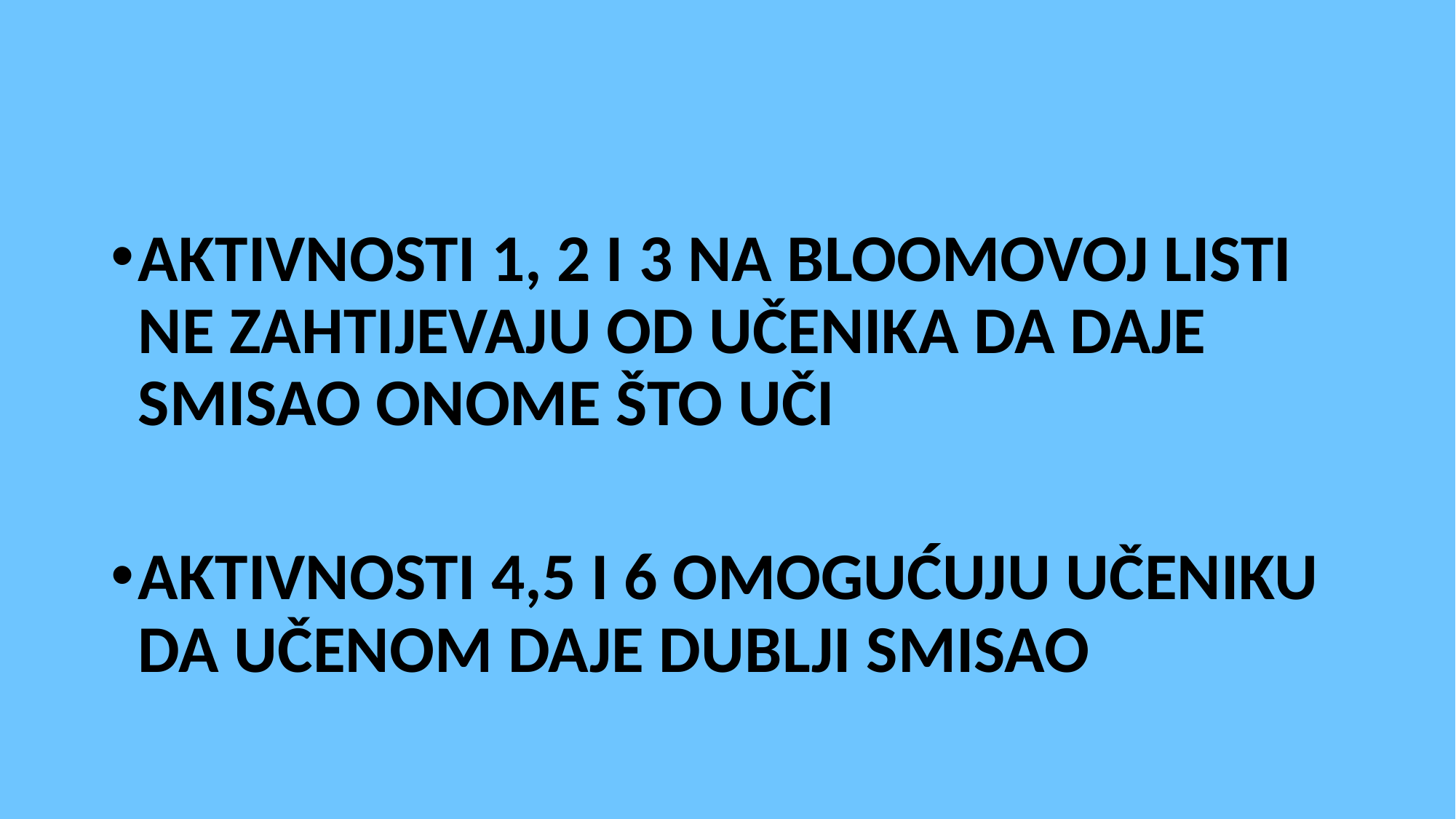

AKTIVNOSTI 1, 2 I 3 NA BLOOMOVOJ LISTI NE ZAHTIJEVAJU OD UČENIKA DA DAJE SMISAO ONOME ŠTO UČI

AKTIVNOSTI 4,5 I 6 OMOGUĆUJU UČENIKU DA UČENOM DAJE DUBLJI SMISAO